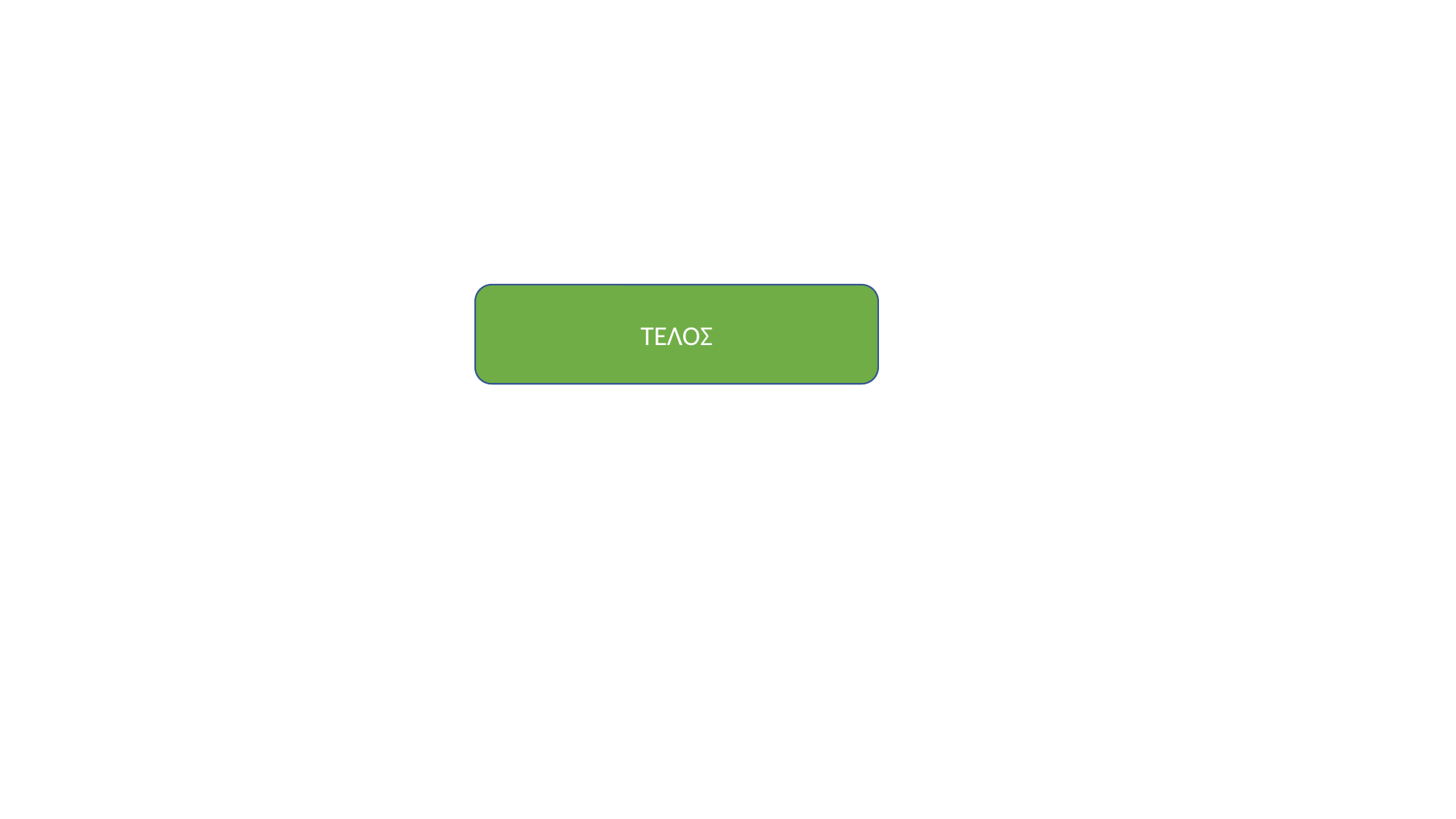

ΤΕΛΟΣ
Πηγή εξουσίας  και ανώτατο όργανο της Πολιτίας είναι ο λαός